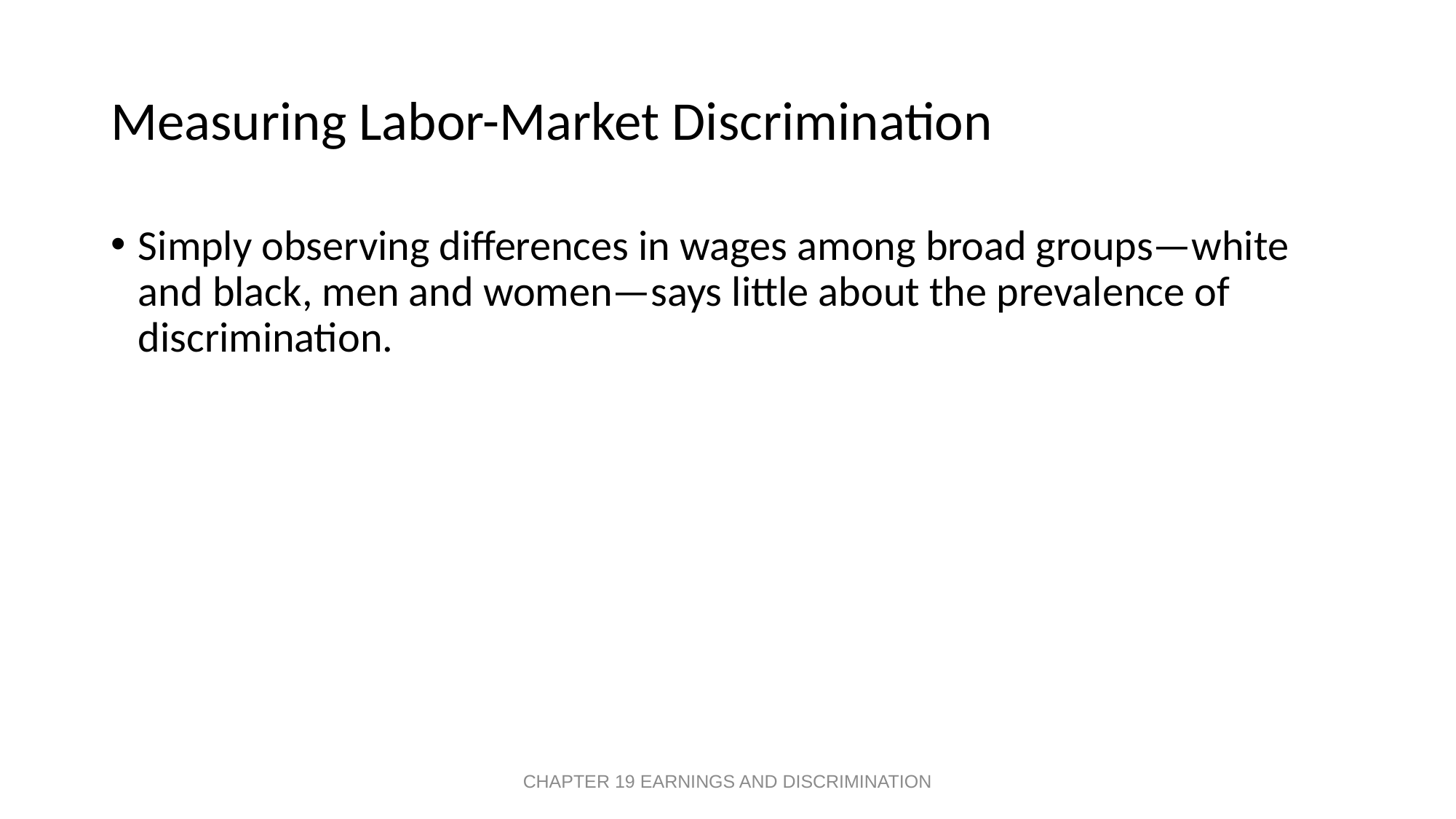

# Measuring Labor-Market Discrimination
Simply observing differences in wages among broad groups—white and black, men and women—says little about the prevalence of discrimination.
CHAPTER 19 EARNINGS AND DISCRIMINATION